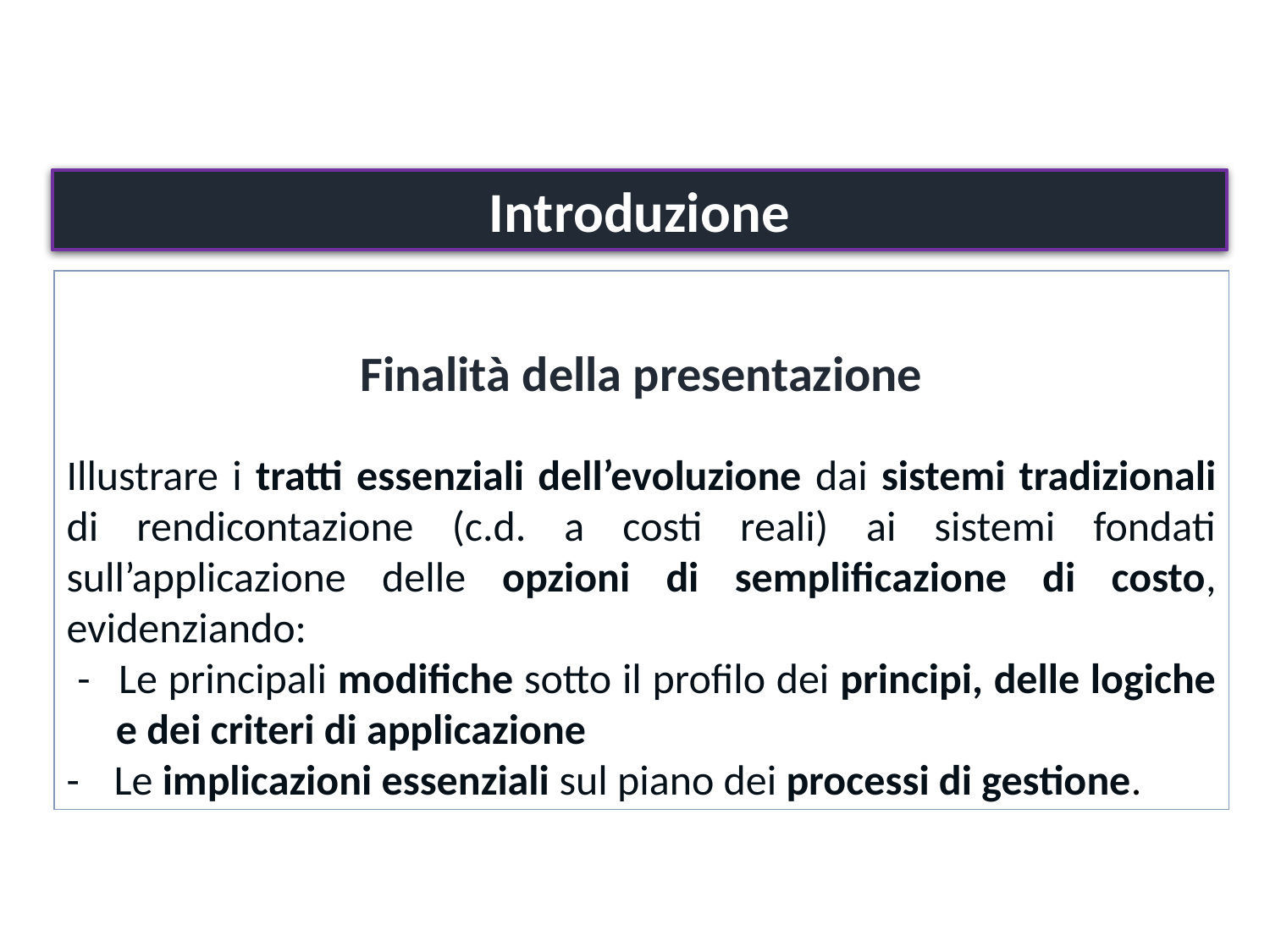

Introduzione

Finalità della presentazione

Illustrare i tratti essenziali dell’evoluzione dai sistemi tradizionali di rendicontazione (c.d. a costi reali) ai sistemi fondati sull’applicazione delle opzioni di semplificazione di costo, evidenziando:
 - 	Le principali modifiche sotto il profilo dei principi, delle logiche e dei criteri di applicazione
-	 Le implicazioni essenziali sul piano dei processi di gestione.